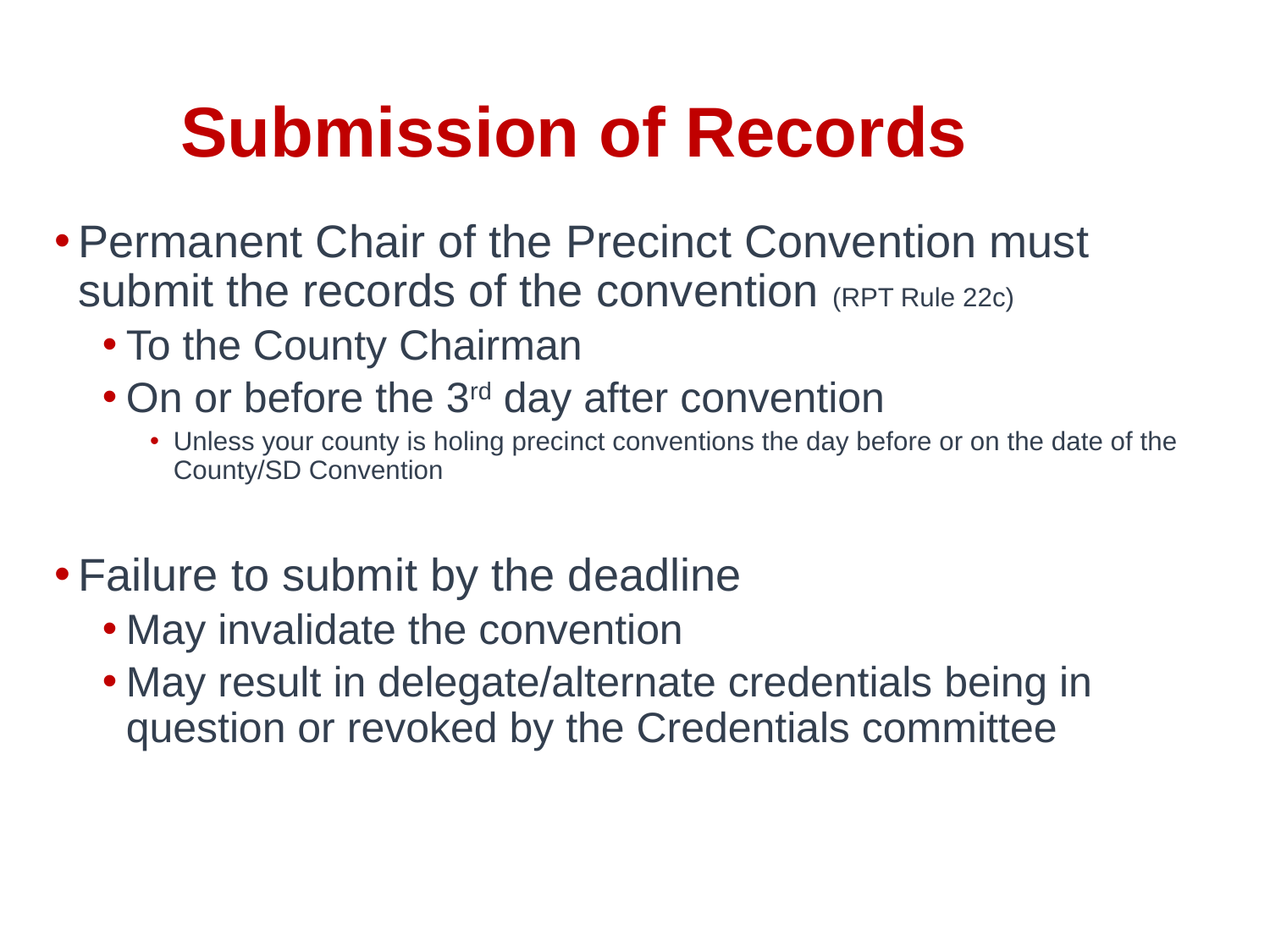

# Submission of Records
Permanent Chair of the Precinct Convention must submit the records of the convention (RPT Rule 22c)
To the County Chairman
On or before the 3rd day after convention
Unless your county is holing precinct conventions the day before or on the date of the County/SD Convention

Failure to submit by the deadline
May invalidate the convention
May result in delegate/alternate credentials being in question or revoked by the Credentials committee